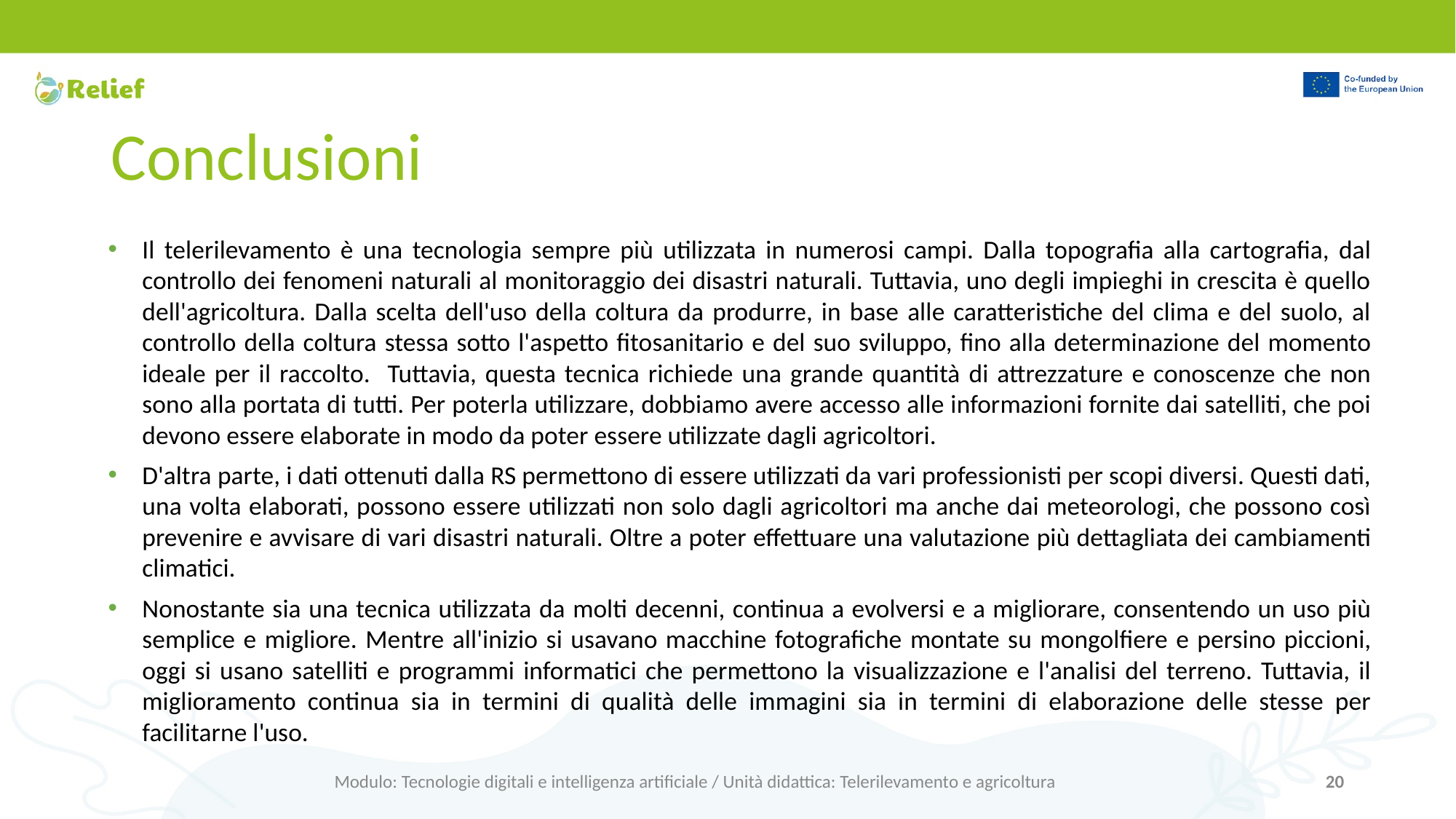

# Conclusioni
Il telerilevamento è una tecnologia sempre più utilizzata in numerosi campi. Dalla topografia alla cartografia, dal controllo dei fenomeni naturali al monitoraggio dei disastri naturali. Tuttavia, uno degli impieghi in crescita è quello dell'agricoltura. Dalla scelta dell'uso della coltura da produrre, in base alle caratteristiche del clima e del suolo, al controllo della coltura stessa sotto l'aspetto fitosanitario e del suo sviluppo, fino alla determinazione del momento ideale per il raccolto.  Tuttavia, questa tecnica richiede una grande quantità di attrezzature e conoscenze che non sono alla portata di tutti. Per poterla utilizzare, dobbiamo avere accesso alle informazioni fornite dai satelliti, che poi devono essere elaborate in modo da poter essere utilizzate dagli agricoltori.
D'altra parte, i dati ottenuti dalla RS permettono di essere utilizzati da vari professionisti per scopi diversi. Questi dati, una volta elaborati, possono essere utilizzati non solo dagli agricoltori ma anche dai meteorologi, che possono così prevenire e avvisare di vari disastri naturali. Oltre a poter effettuare una valutazione più dettagliata dei cambiamenti climatici.
Nonostante sia una tecnica utilizzata da molti decenni, continua a evolversi e a migliorare, consentendo un uso più semplice e migliore. Mentre all'inizio si usavano macchine fotografiche montate su mongolfiere e persino piccioni, oggi si usano satelliti e programmi informatici che permettono la visualizzazione e l'analisi del terreno. Tuttavia, il miglioramento continua sia in termini di qualità delle immagini sia in termini di elaborazione delle stesse per facilitarne l'uso.
Modulo: Tecnologie digitali e intelligenza artificiale / Unità didattica: Telerilevamento e agricoltura
20